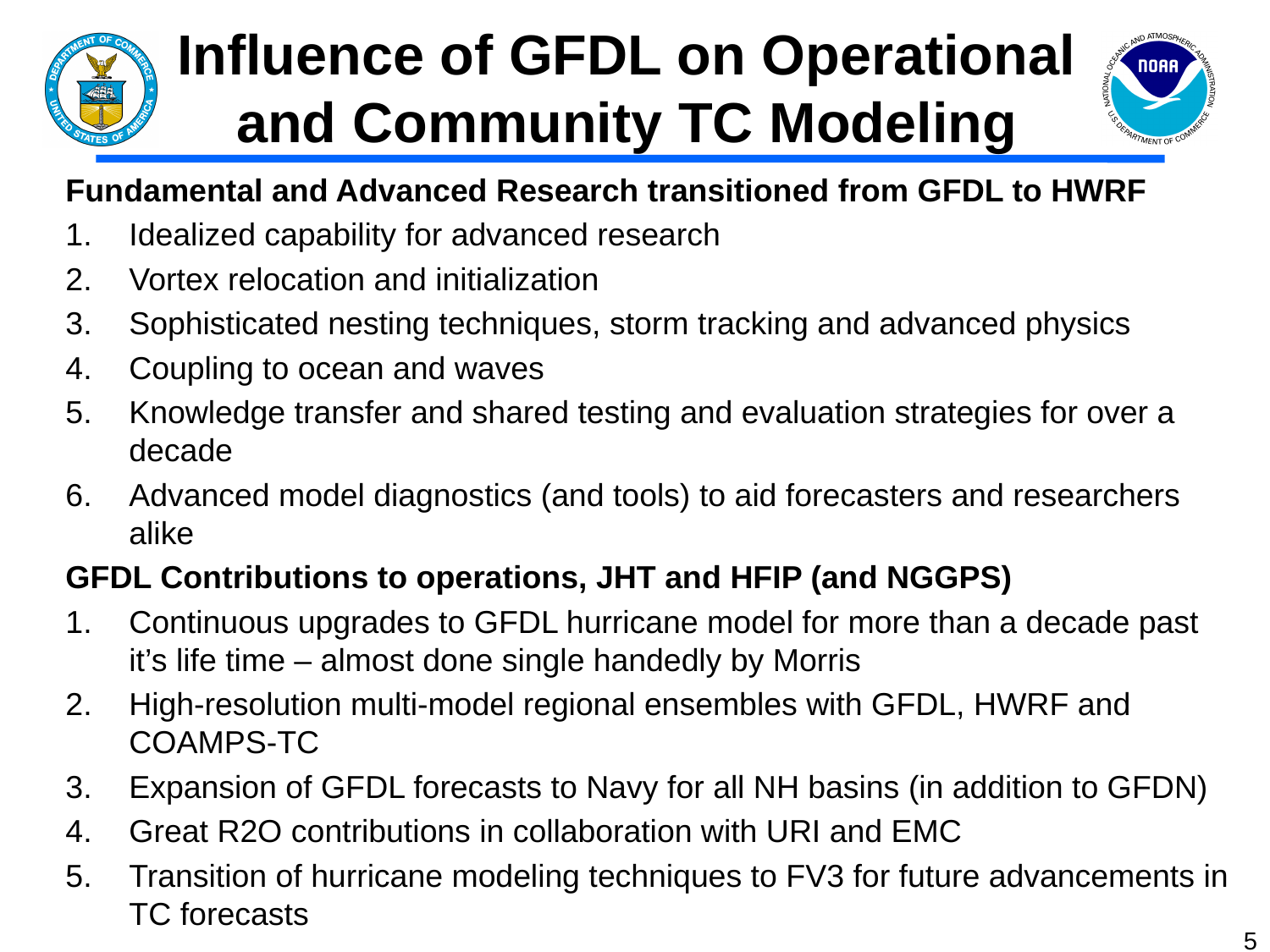

Influence of GFDL on Operational and Community TC Modeling
Fundamental and Advanced Research transitioned from GFDL to HWRF
Idealized capability for advanced research
Vortex relocation and initialization
Sophisticated nesting techniques, storm tracking and advanced physics
Coupling to ocean and waves
Knowledge transfer and shared testing and evaluation strategies for over a decade
Advanced model diagnostics (and tools) to aid forecasters and researchers alike
GFDL Contributions to operations, JHT and HFIP (and NGGPS)
Continuous upgrades to GFDL hurricane model for more than a decade past it’s life time – almost done single handedly by Morris
High-resolution multi-model regional ensembles with GFDL, HWRF and COAMPS-TC
Expansion of GFDL forecasts to Navy for all NH basins (in addition to GFDN)
Great R2O contributions in collaboration with URI and EMC
Transition of hurricane modeling techniques to FV3 for future advancements in TC forecasts

5